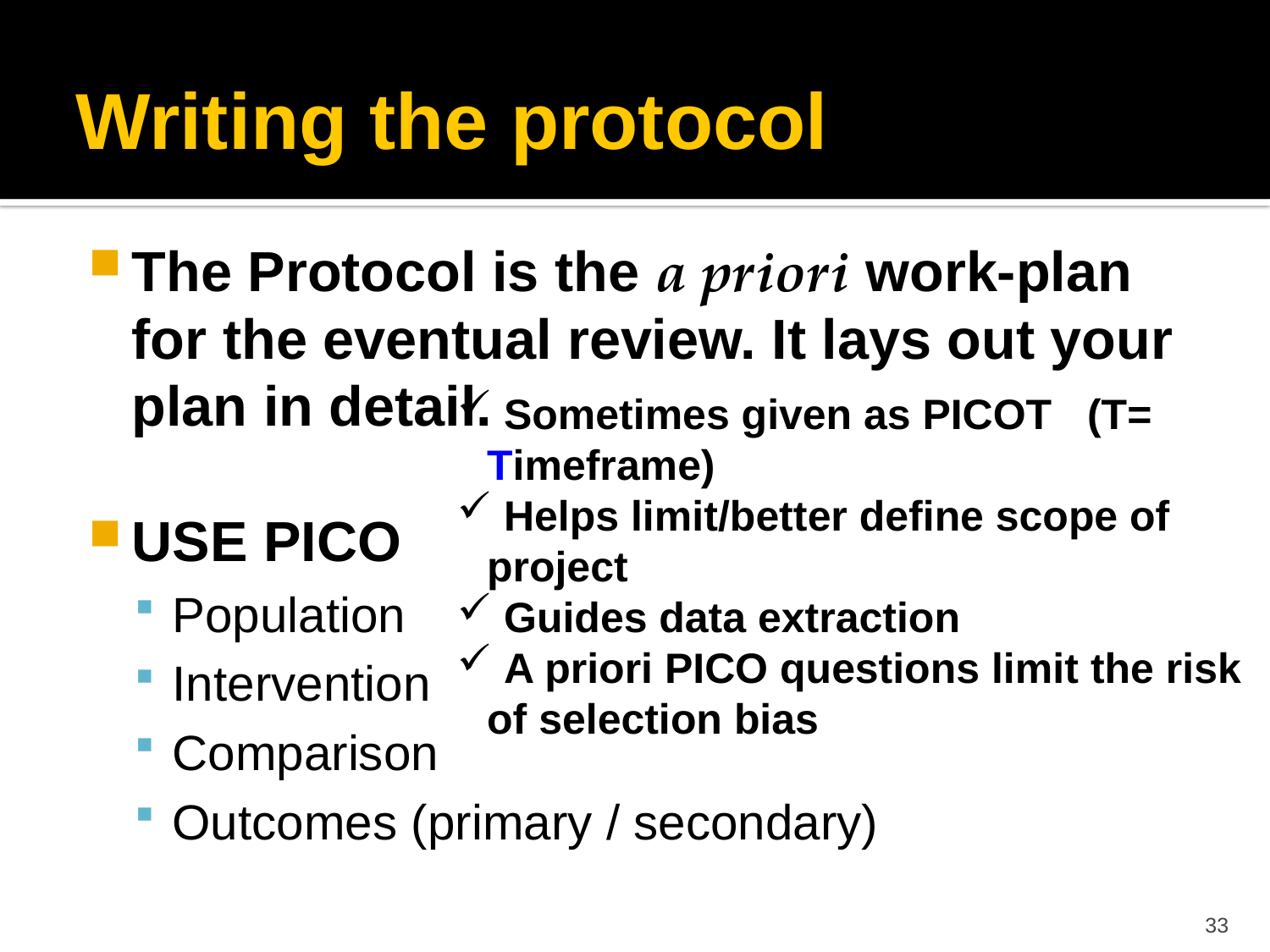

Writing the protocol
The Protocol is the a priori work-plan for the eventual review. It lays out your plan in detail.

USE PICO
Population
Intervention
Comparison
Outcomes (primary / secondary)
 Sometimes given as PICOT   (T= Timeframe)
 Helps limit/better define scope of project
 Guides data extraction
 A priori PICO questions limit the risk of selection bias

33